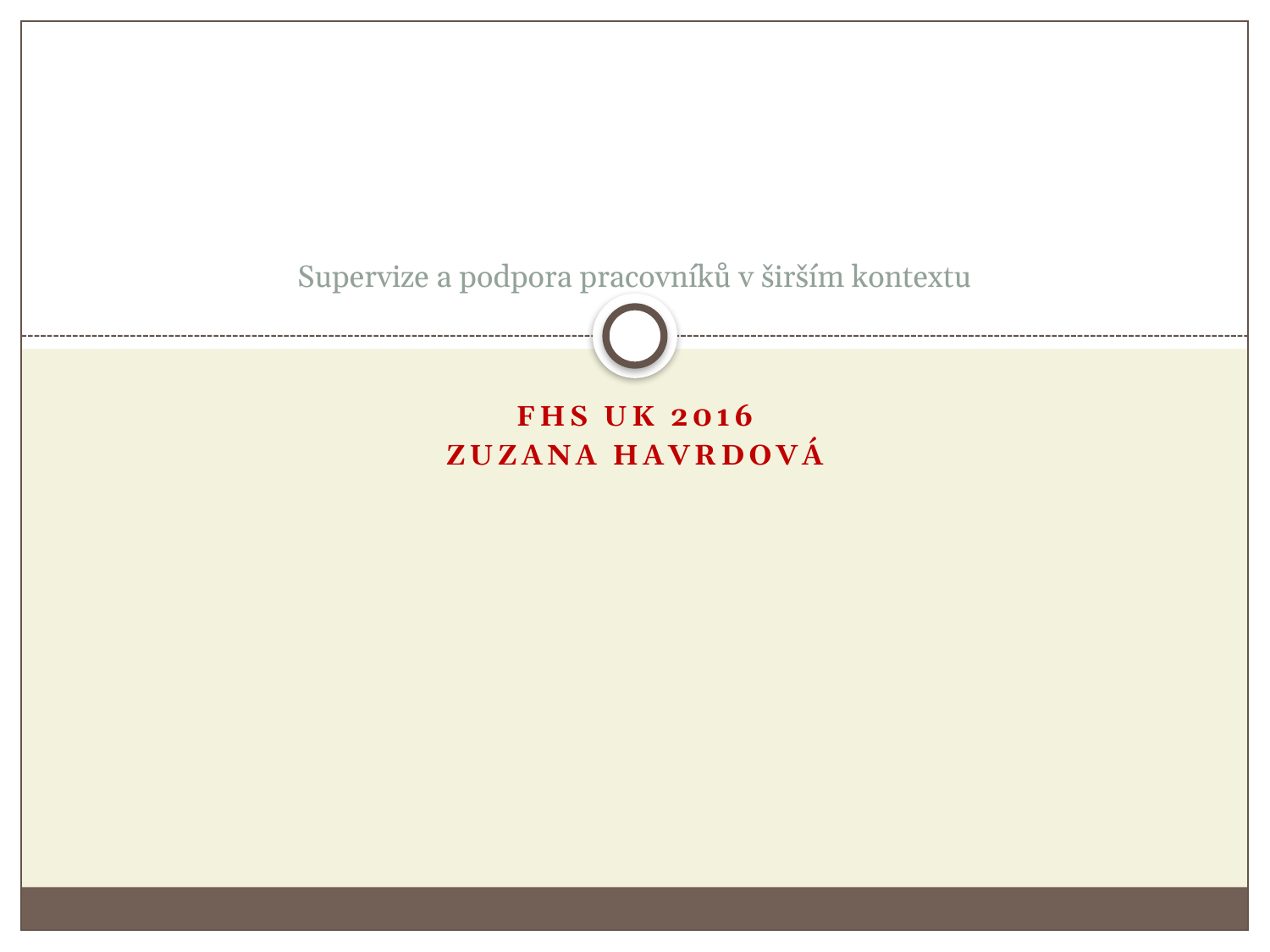

# Supervize a podpora pracovníků v širším kontextu
FHS UK 2016
Zuzana Havrdová